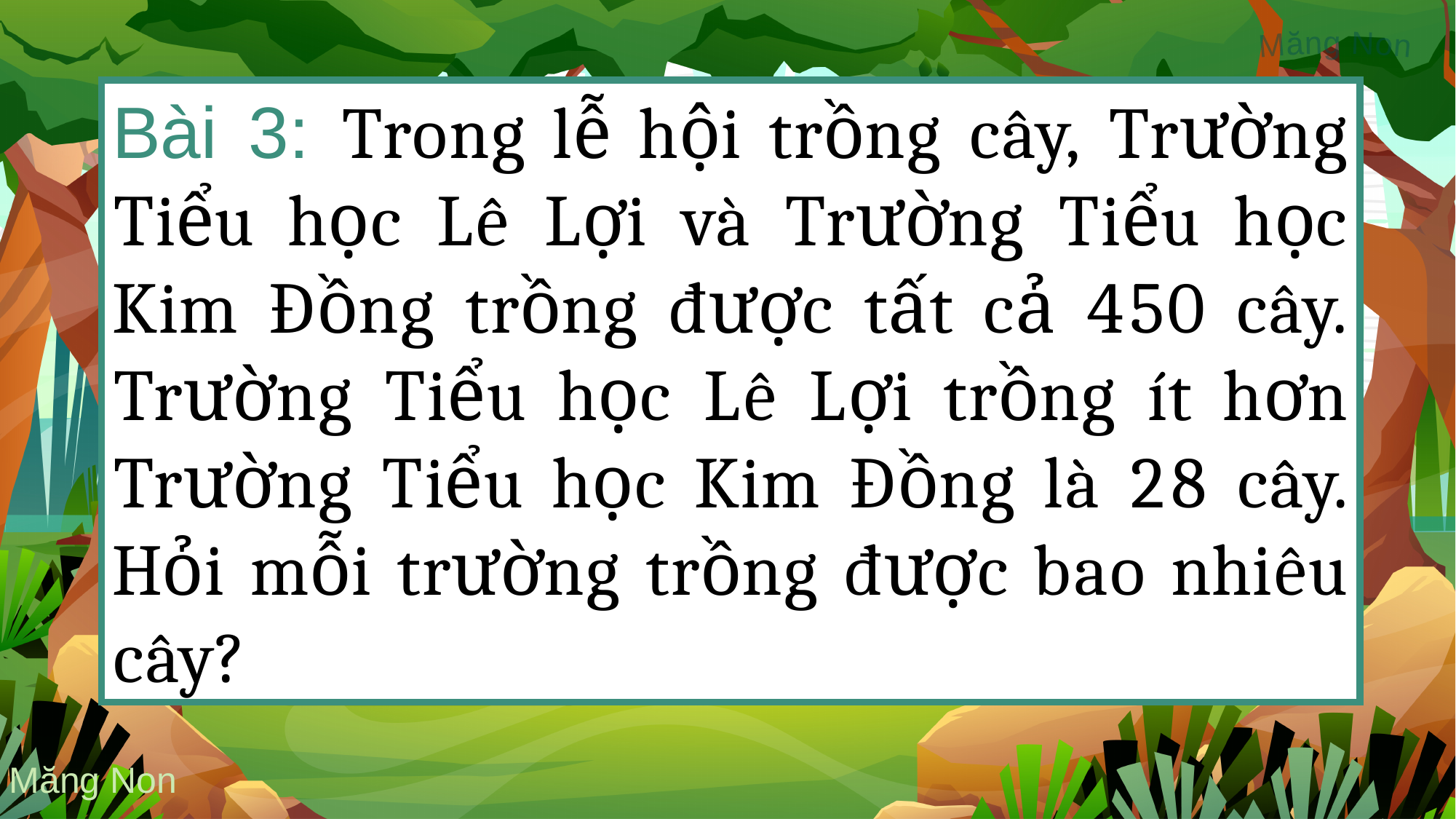

Bài 3: Trong lễ hội trồng cây, Trường Tiểu học Lê Lợi và Trường Tiểu học Kim Đồng trồng được tất cả 450 cây. Trường Tiểu học Lê Lợi trồng ít hơn Trường Tiểu học Kim Đồng là 28 cây. Hỏi mỗi trường trồng được bao nhiêu cây?